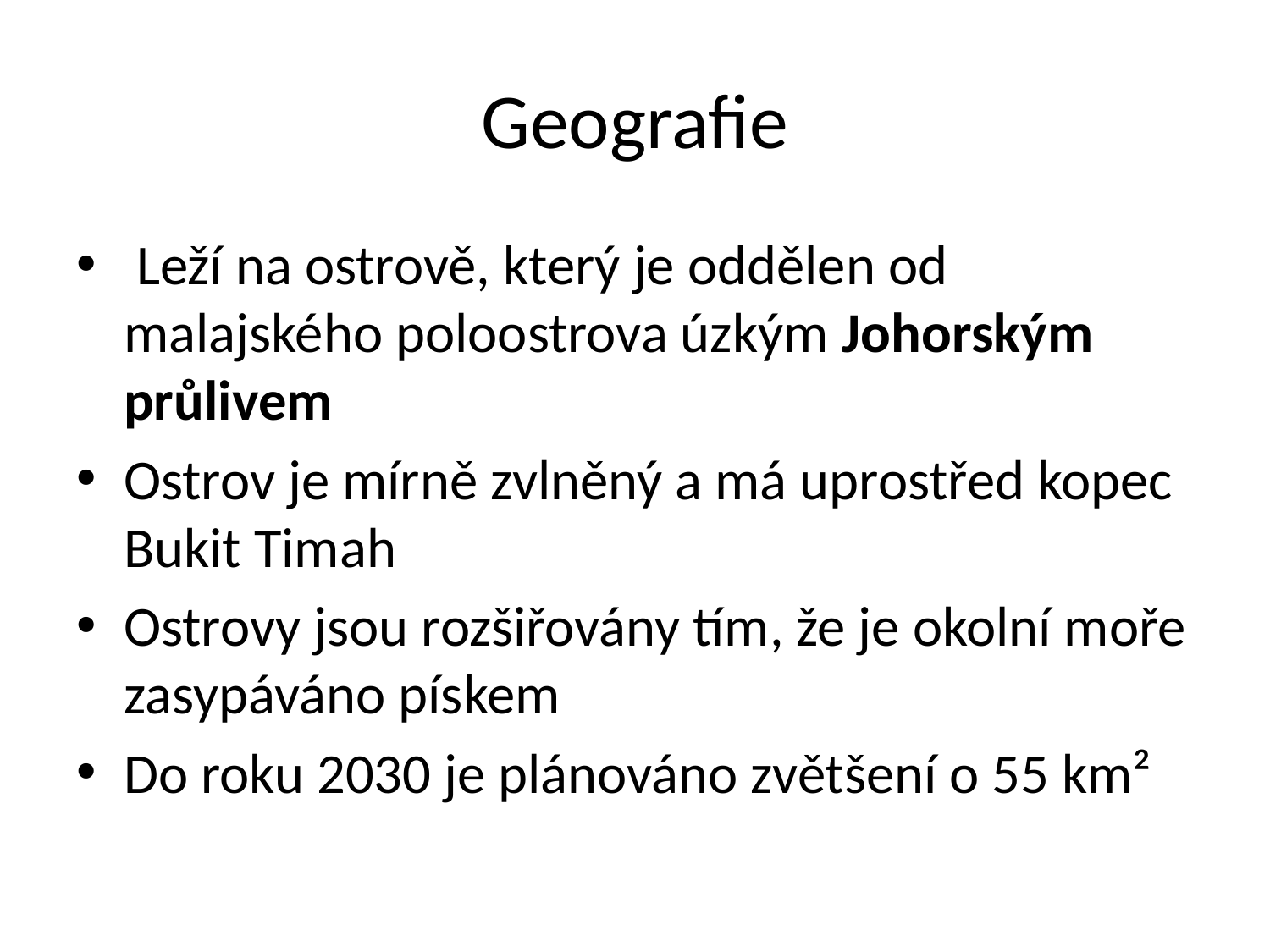

# Geografie
 Leží na ostrově, který je oddělen od malajského poloostrova úzkým Johorským průlivem
Ostrov je mírně zvlněný a má uprostřed kopec Bukit Timah
Ostrovy jsou rozšiřovány tím, že je okolní moře zasypáváno pískem
Do roku 2030 je plánováno zvětšení o 55 km²